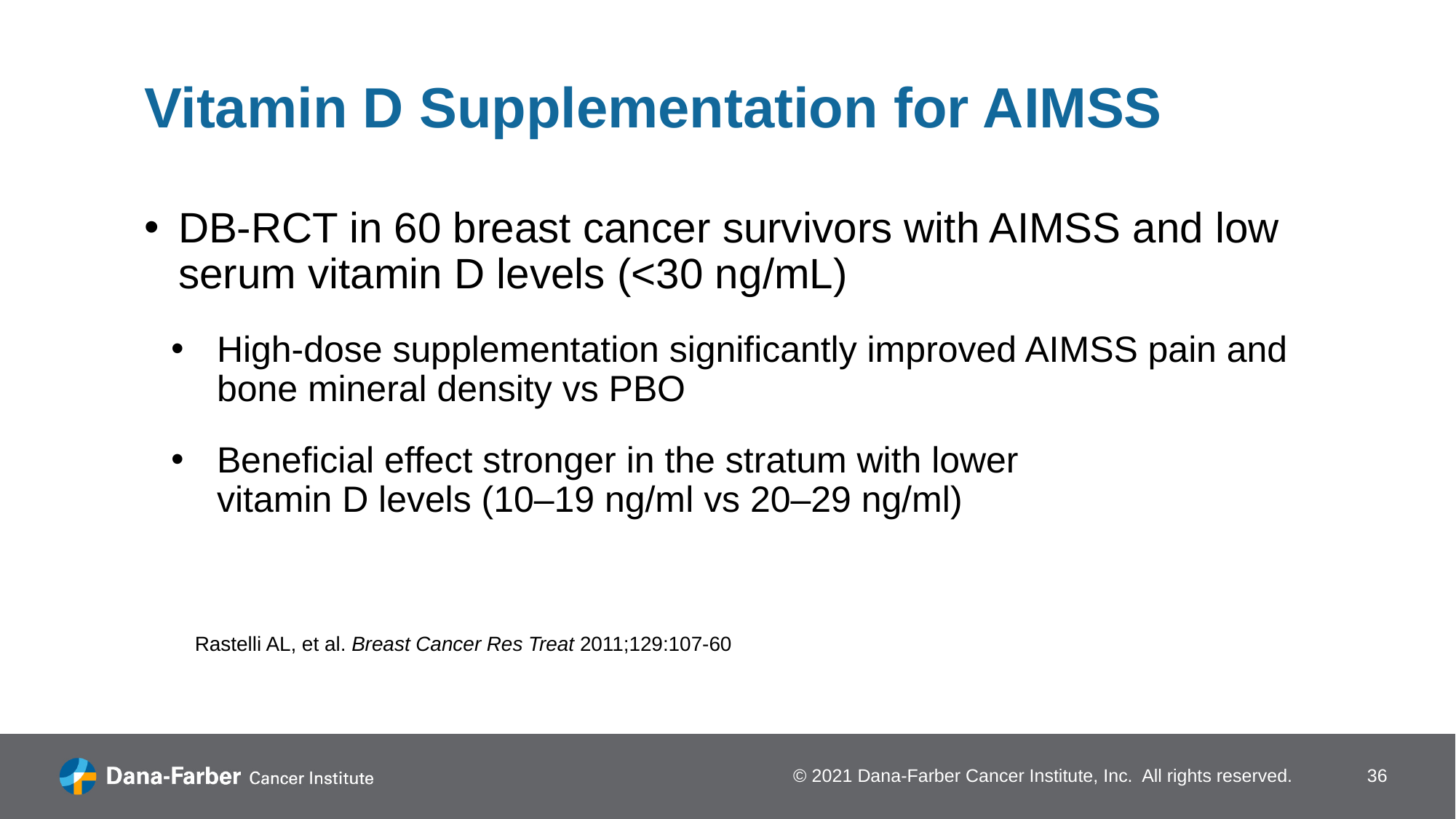

# Vitamin D Supplementation for AIMSS
DB-RCT in 60 breast cancer survivors with AIMSS and low serum vitamin D levels (<30 ng/mL)
High-dose supplementation significantly improved AIMSS pain and bone mineral density vs PBO
Beneficial effect stronger in the stratum with lower
vitamin D levels (10–19 ng/ml vs 20–29 ng/ml)
Rastelli AL, et al. Breast Cancer Res Treat 2011;129:107-60